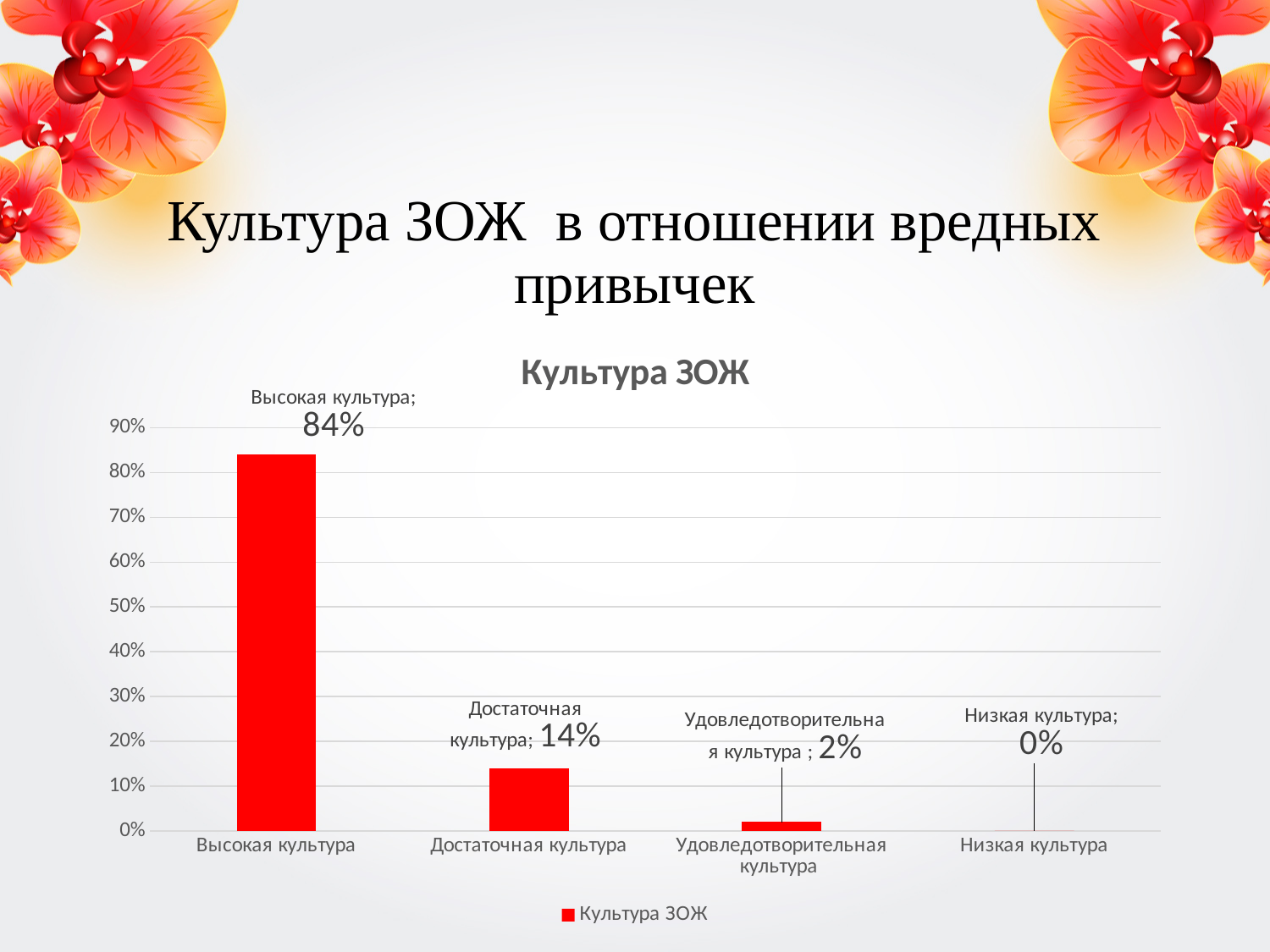

# Культура ЗОЖ  в отношении вредных привычек

### Chart:

| Category | Культура ЗОЖ |
|---|---|
| Высокая культура | 0.84 |
| Достаточная культура | 0.14 |
| Удовледотворительная культура  | 0.02 |
| Низкая культура | 0.0 |